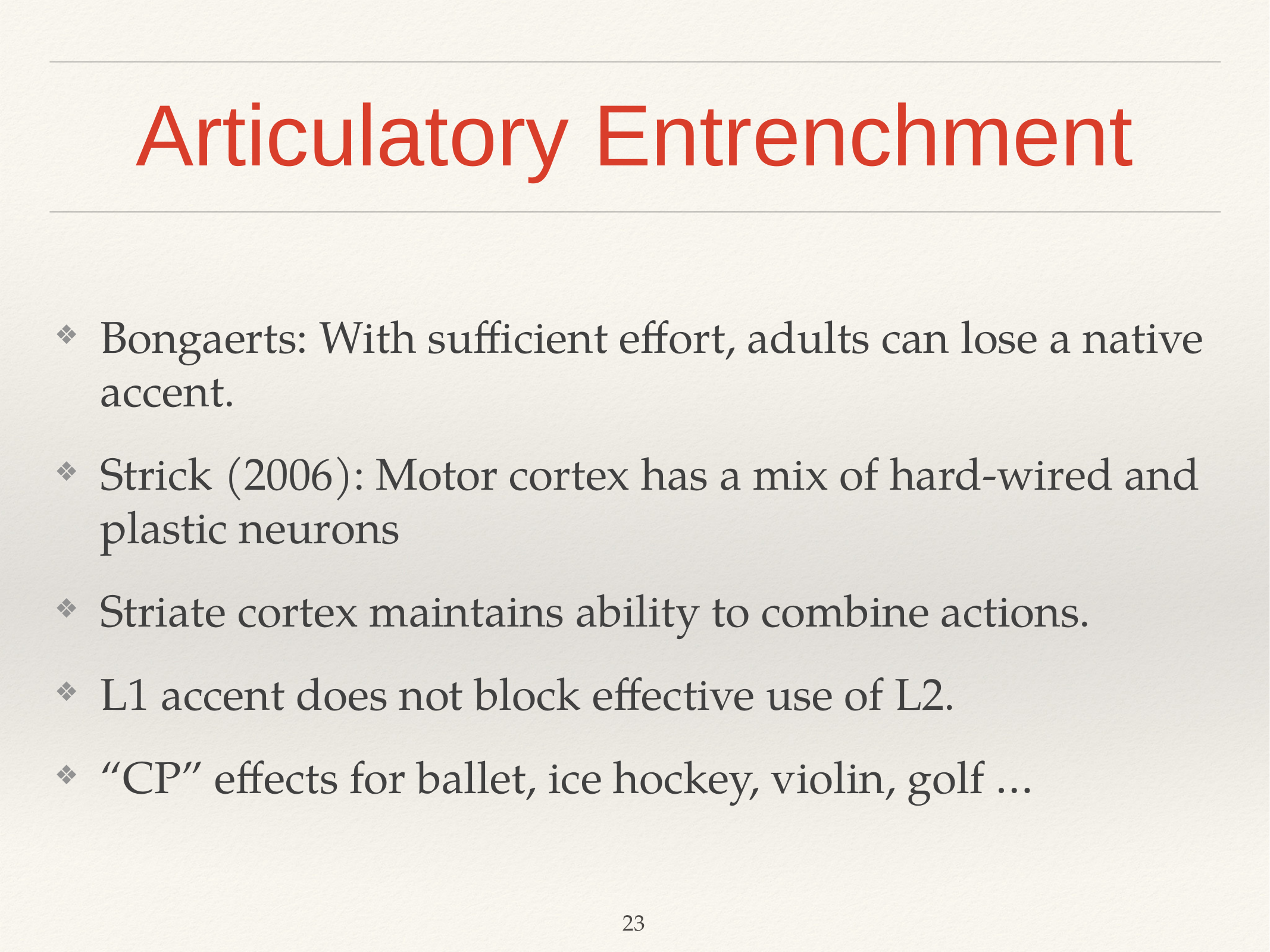

# Articulatory Entrenchment
Bongaerts: With sufficient effort, adults can lose a native accent.
Strick (2006): Motor cortex has a mix of hard-wired and plastic neurons
Striate cortex maintains ability to combine actions.
L1 accent does not block effective use of L2.
“CP” effects for ballet, ice hockey, violin, golf …
23